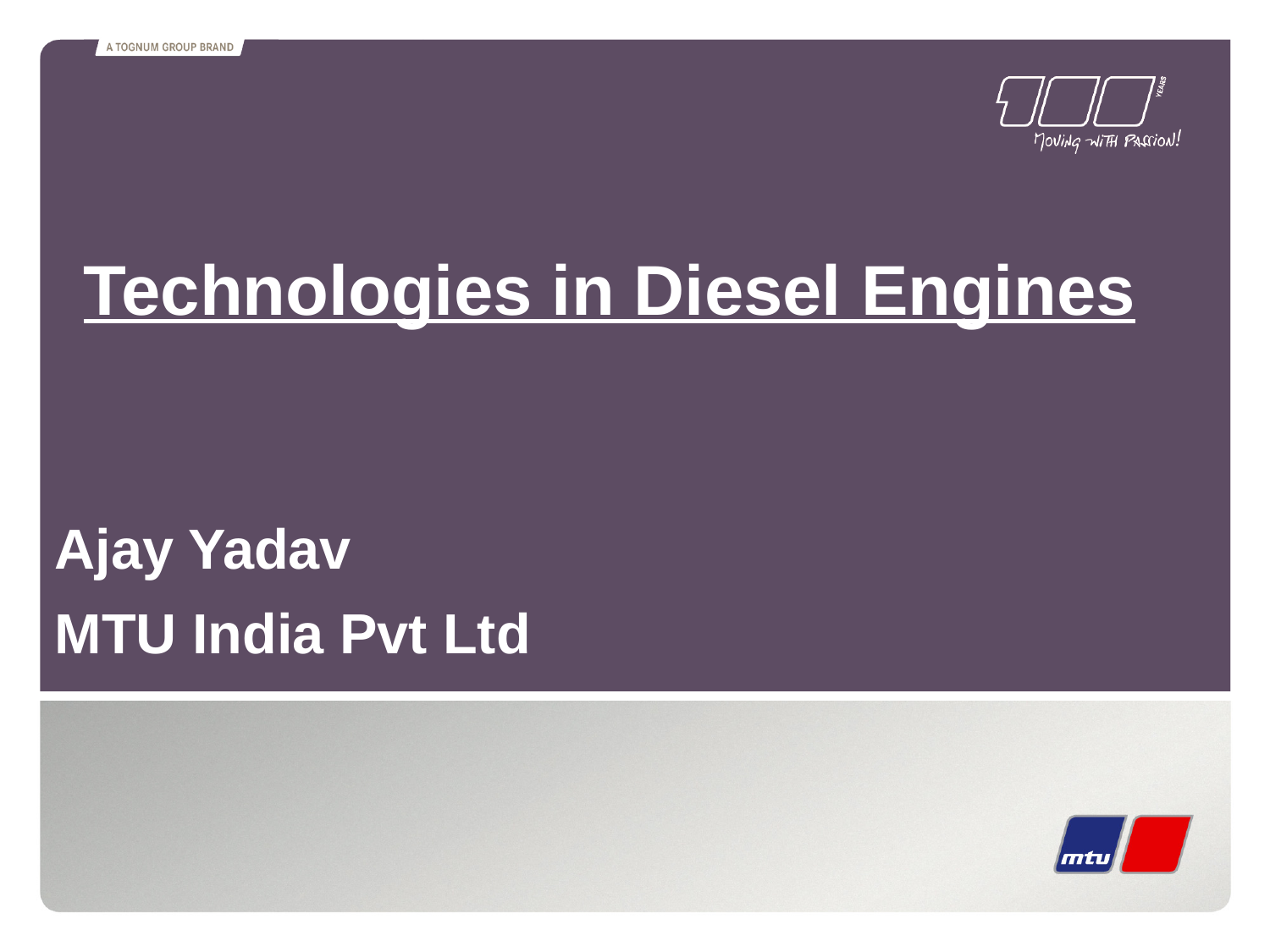

# Technologies in Diesel Engines Ajay Yadav MTU India Pvt Ltd